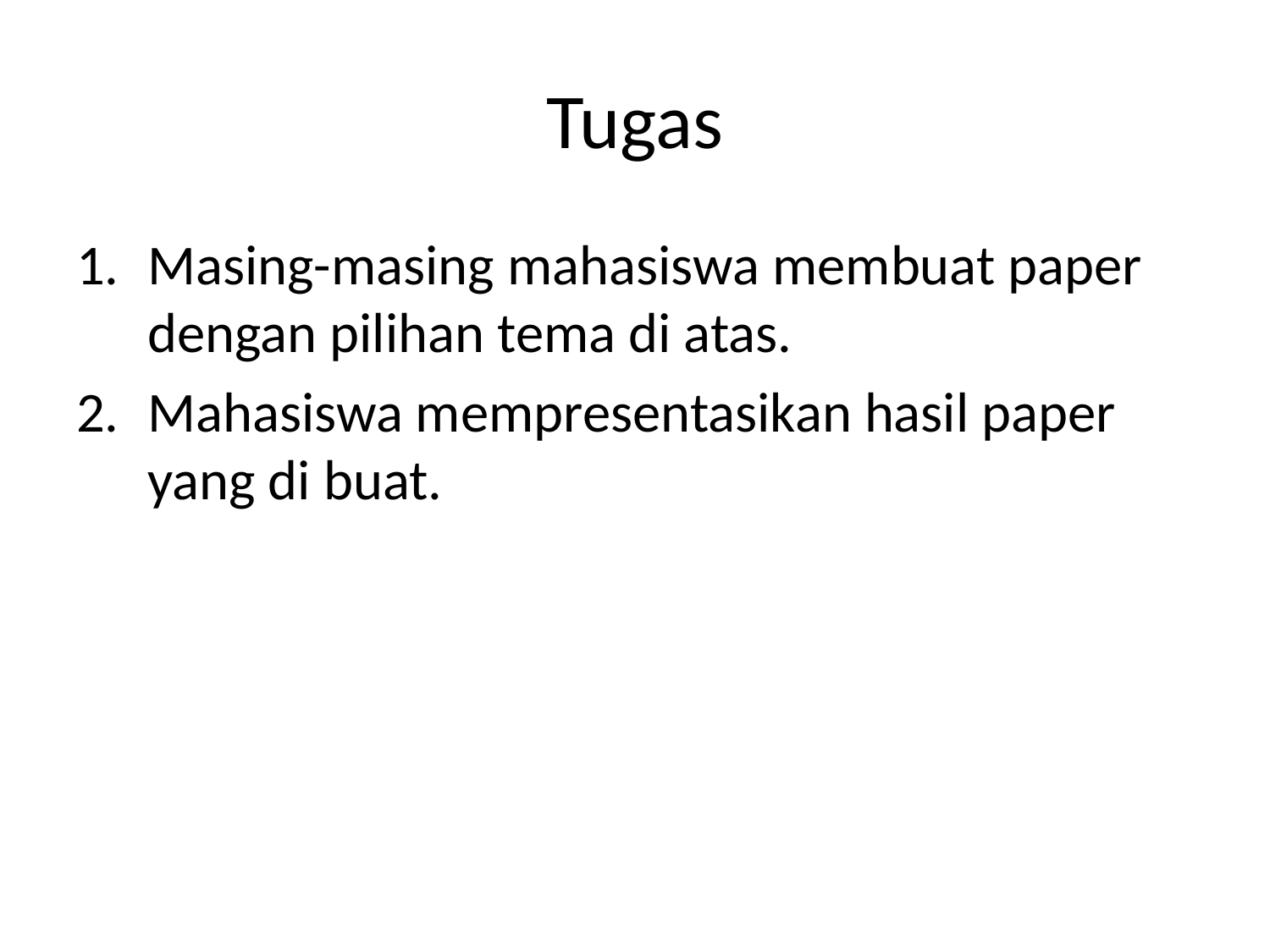

# Tugas
Masing-masing mahasiswa membuat paper dengan pilihan tema di atas.
Mahasiswa mempresentasikan hasil paper yang di buat.